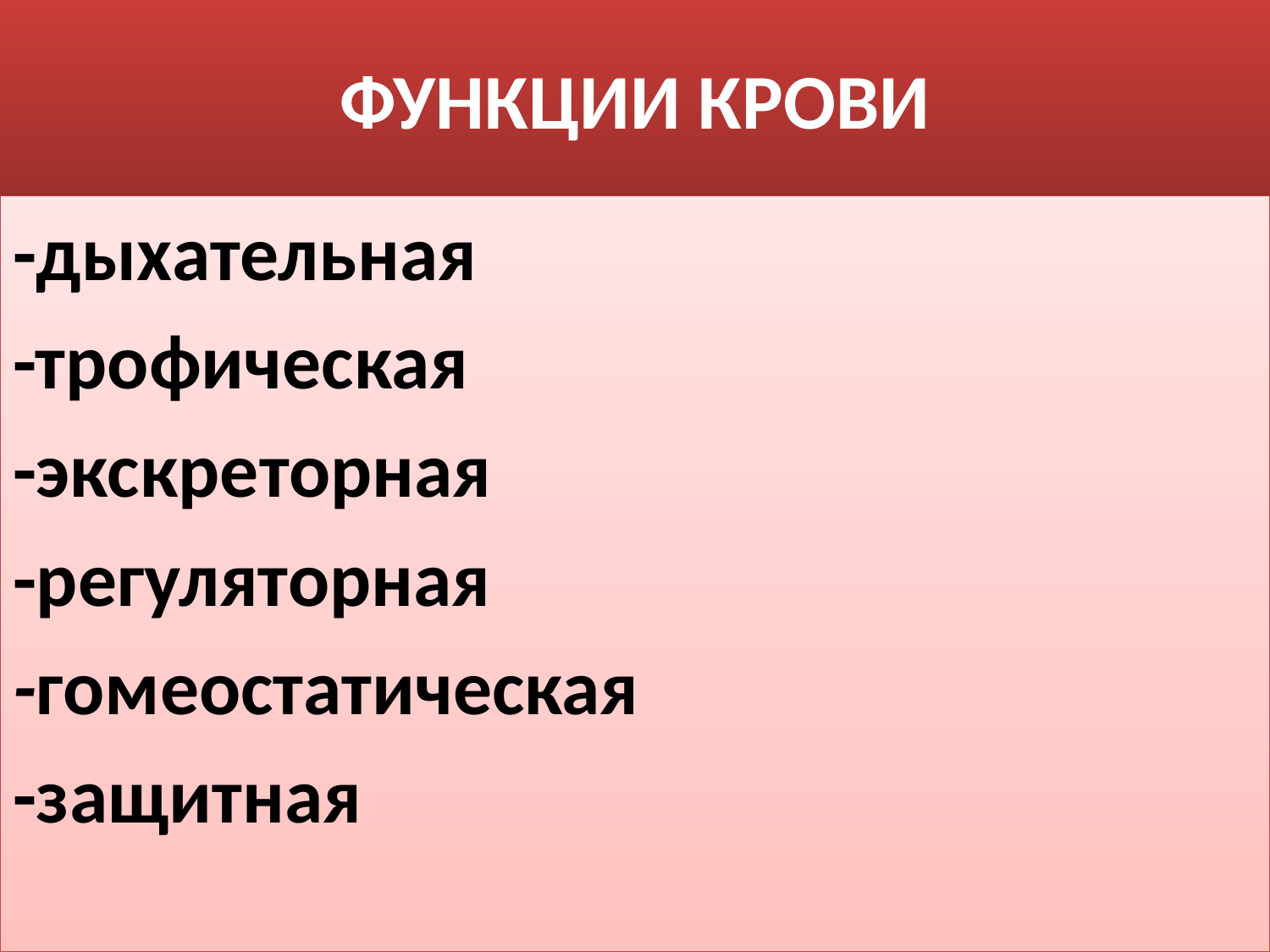

# ФУНКЦИИ КРОВИ
-дыхательная
-трофическая
-экскреторная
-регуляторная
-гомеостатическая
-защитная